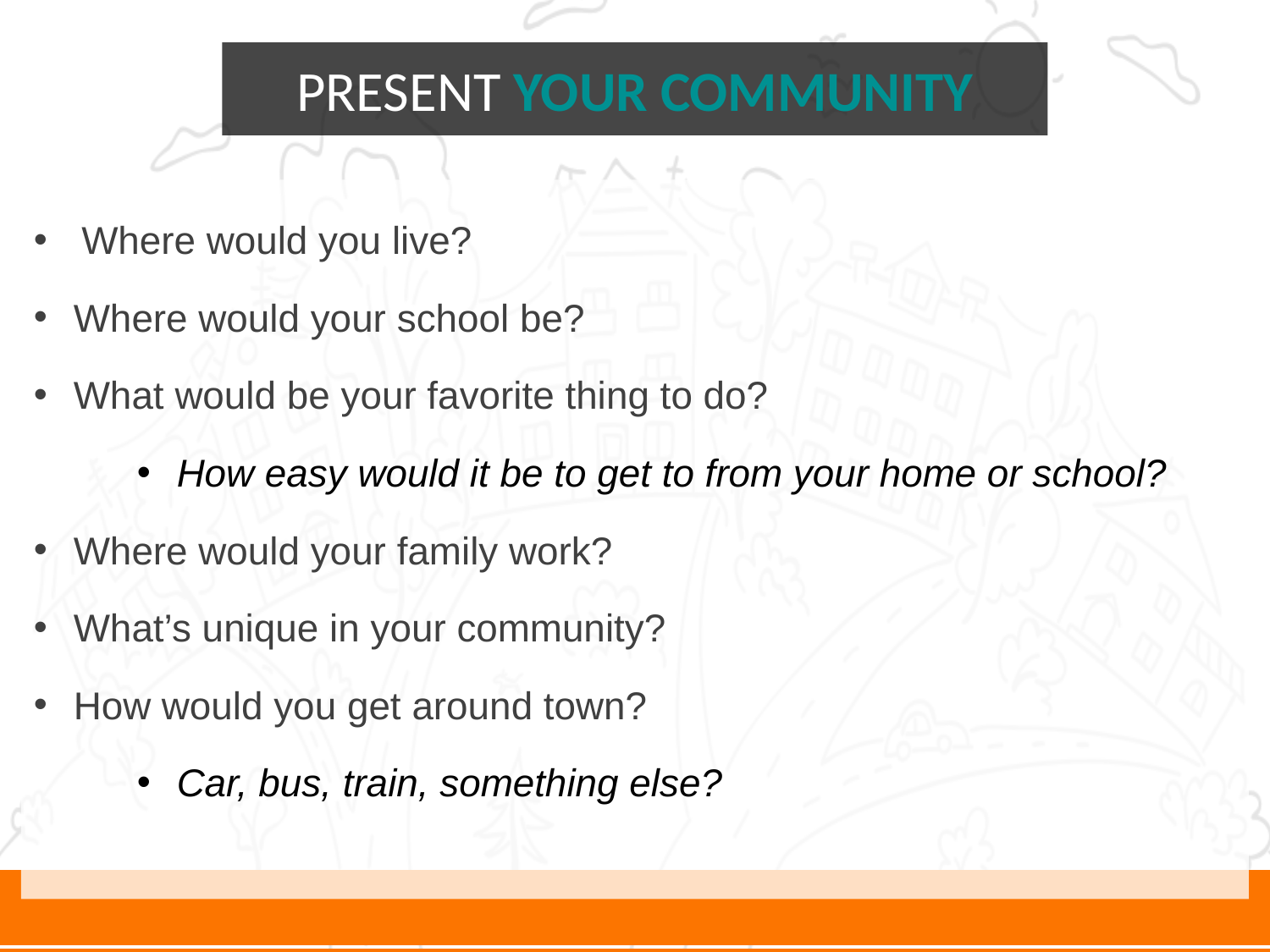

PRESENT YOUR COMMUNITY
Where would you live?
Where would your school be?
What would be your favorite thing to do?
How easy would it be to get to from your home or school?
Where would your family work?
What’s unique in your community?
How would you get around town?
Car, bus, train, something else?